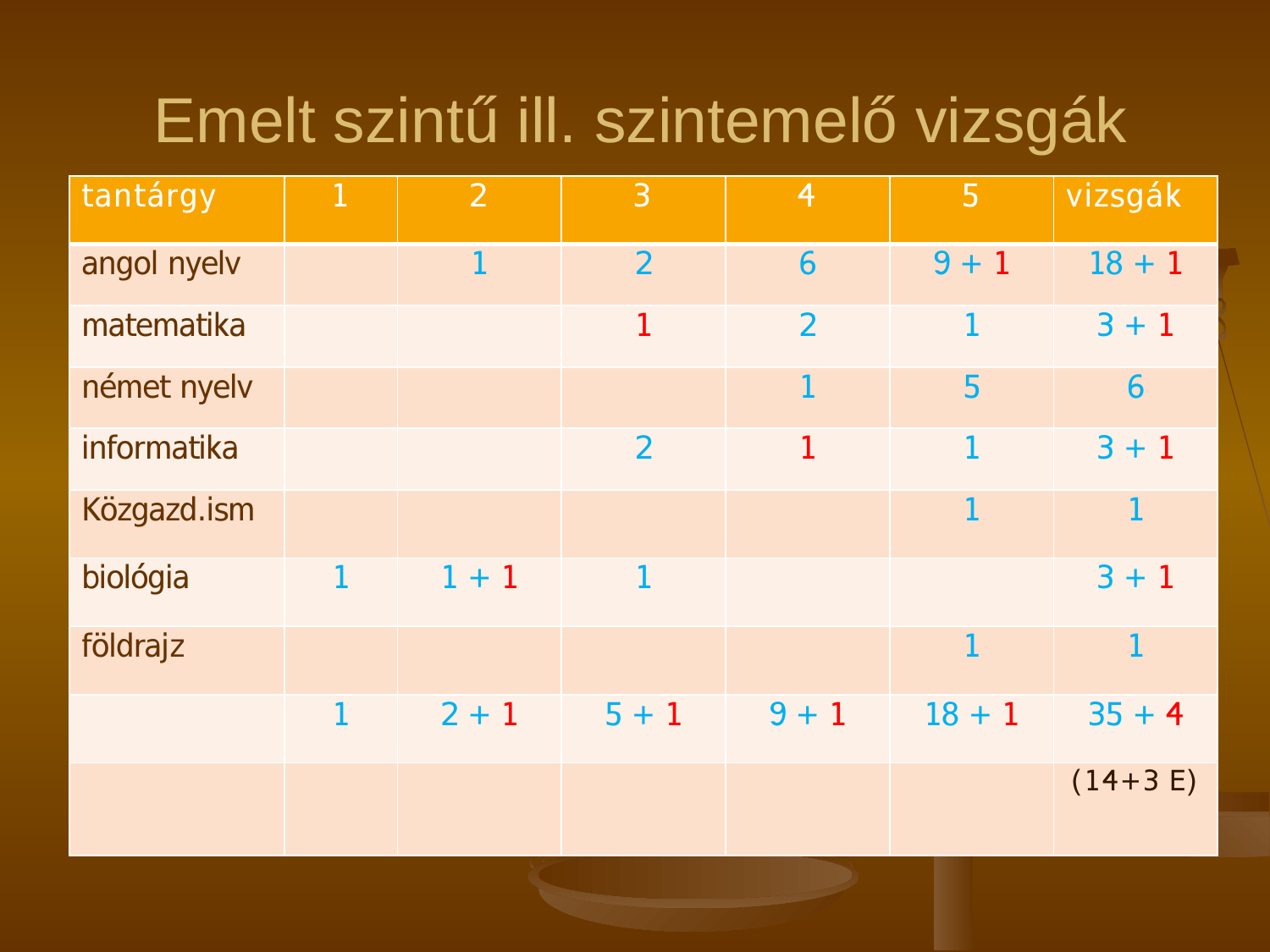

# Emelt szintű ill. szintemelő vizsgák
| tantárgy | 1 | 2 | 3 | 4 | 5 | vizsgák |
| --- | --- | --- | --- | --- | --- | --- |
| angol nyelv |  | 1 | 2 | 6 | 9 + 1 | 18 + 1 |
| matematika |  |  | 1 | 2 | 1 | 3 + 1 |
| német nyelv |  |  |  | 1 | 5 | 6 |
| informatika |  |  | 2 | 1 | 1 | 3 + 1 |
| Közgazd.ism |  |  |  |  | 1 | 1 |
| biológia | 1 | 1 + 1 | 1 |  |  | 3 + 1 |
| földrajz |  |  |  |  | 1 | 1 |
|  | 1 | 2 + 1 | 5 + 1 | 9 + 1 | 18 + 1 | 35 + 4 |
|  |  |  |  |  |  | (14+3 E) |